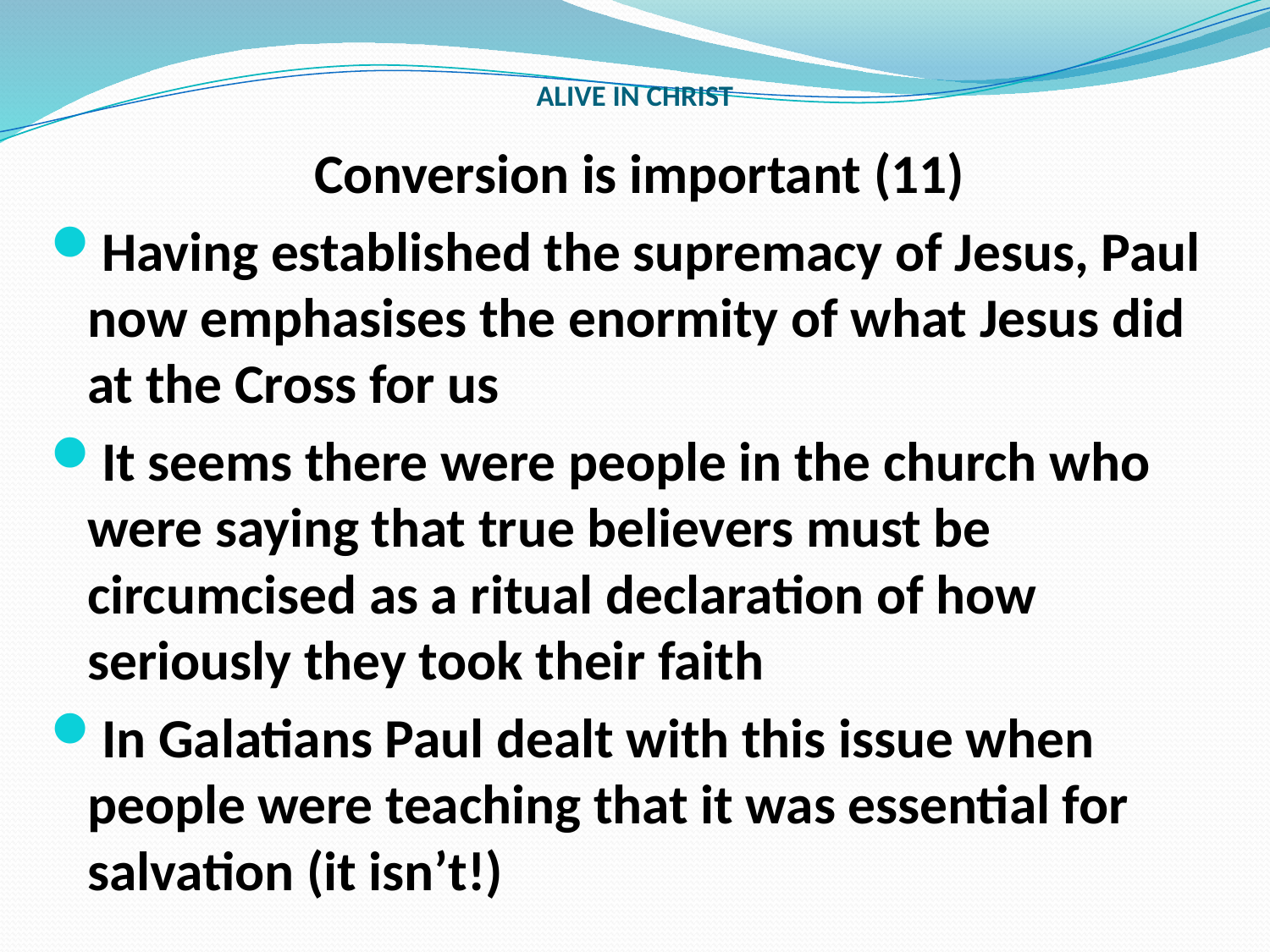

# ALIVE IN CHRIST
Conversion is important (11)
Having established the supremacy of Jesus, Paul now emphasises the enormity of what Jesus did at the Cross for us
It seems there were people in the church who were saying that true believers must be circumcised as a ritual declaration of how seriously they took their faith
In Galatians Paul dealt with this issue when people were teaching that it was essential for salvation (it isn’t!)